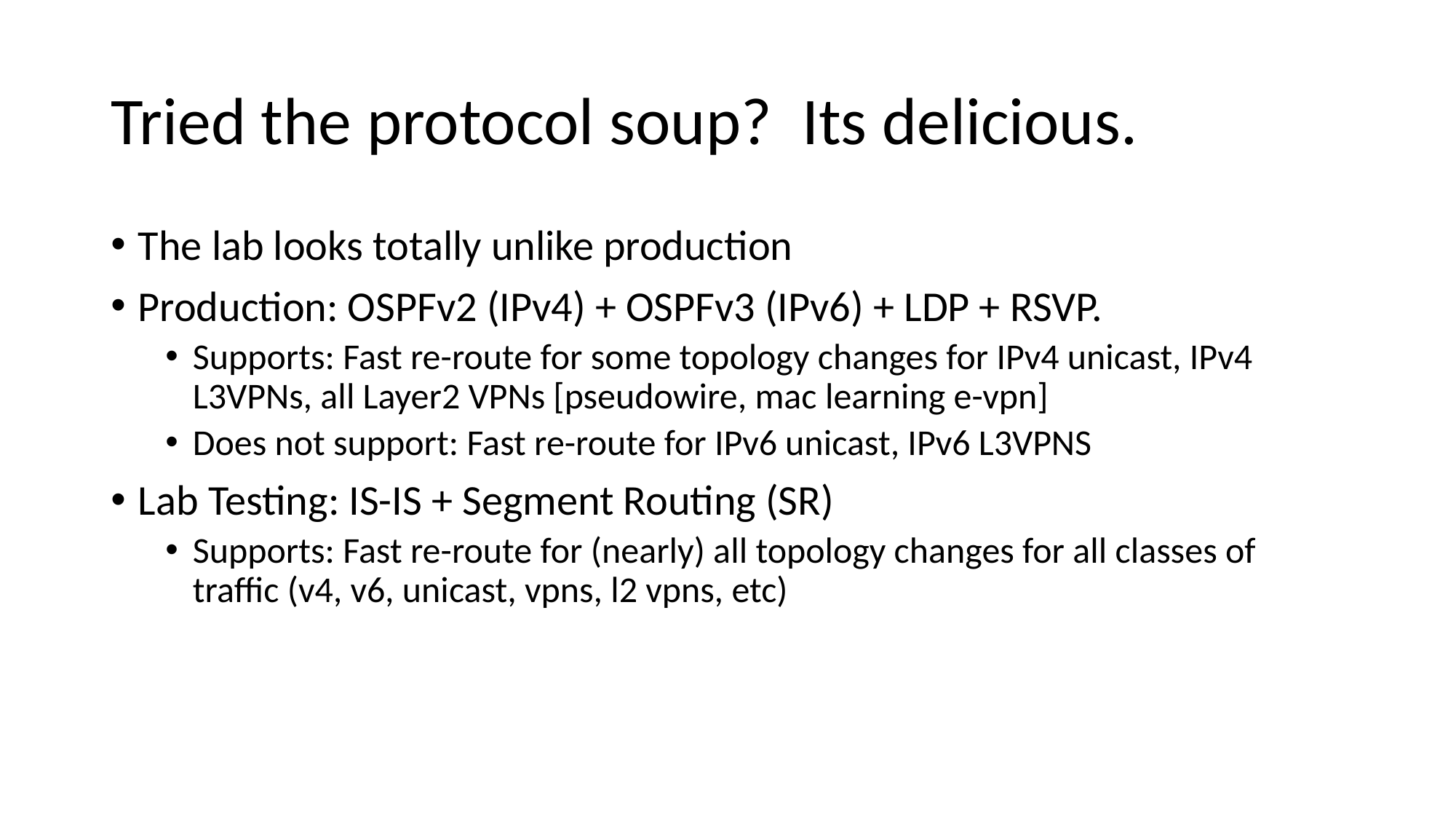

# Tried the protocol soup?  Its delicious.
The lab looks totally unlike production
Production: OSPFv2 (IPv4) + OSPFv3 (IPv6) + LDP + RSVP.
Supports: Fast re-route for some topology changes for IPv4 unicast, IPv4 L3VPNs, all Layer2 VPNs [pseudowire, mac learning e-vpn]
Does not support: Fast re-route for IPv6 unicast, IPv6 L3VPNS
Lab Testing: IS-IS + Segment Routing (SR)
Supports: Fast re-route for (nearly) all topology changes for all classes of traffic (v4, v6, unicast, vpns, l2 vpns, etc)